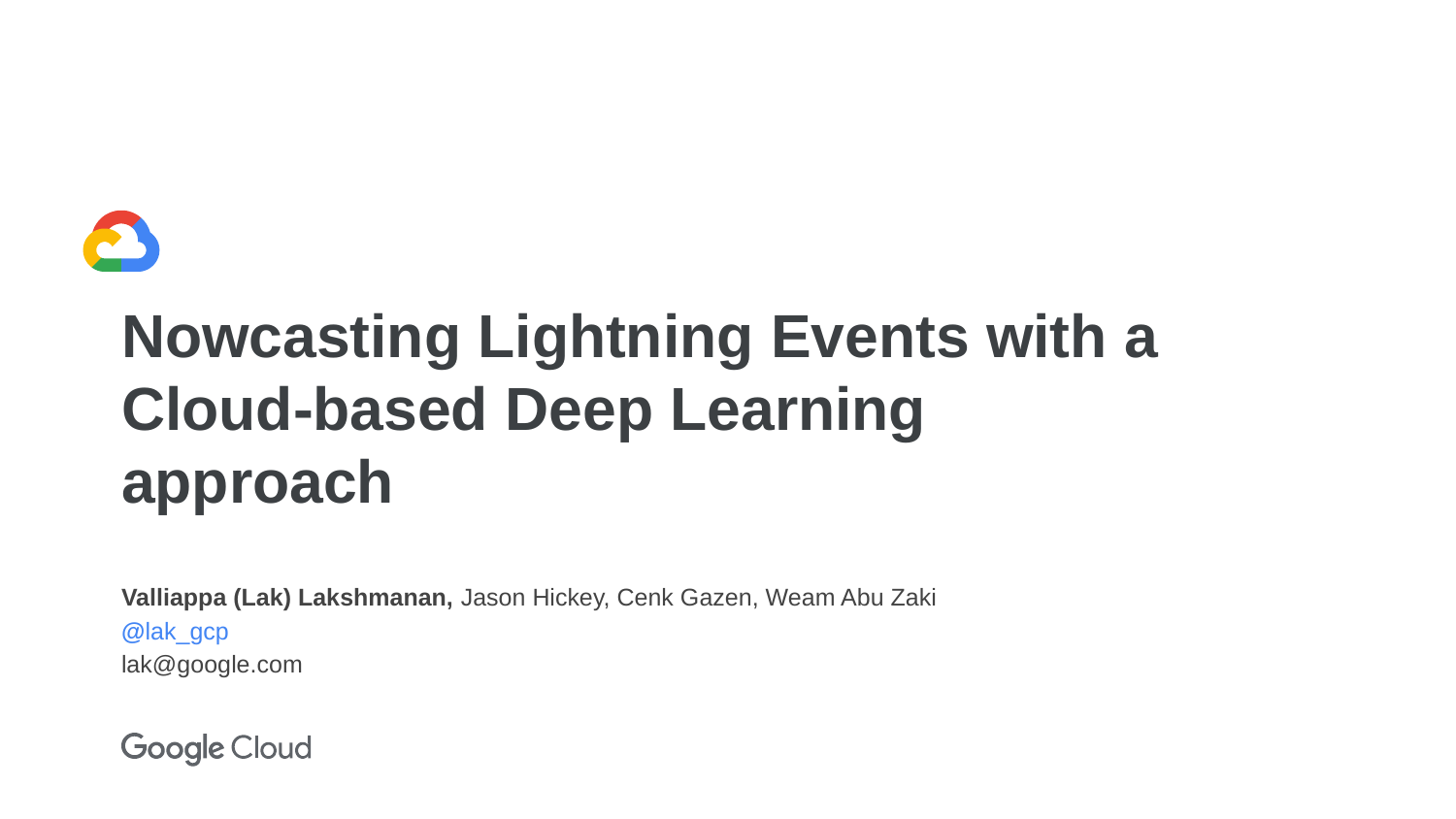

# Nowcasting Lightning Events with a Cloud-based Deep Learning approach
Valliappa (Lak) Lakshmanan, Jason Hickey, Cenk Gazen, Weam Abu Zaki
@lak_gcp
lak@google.com